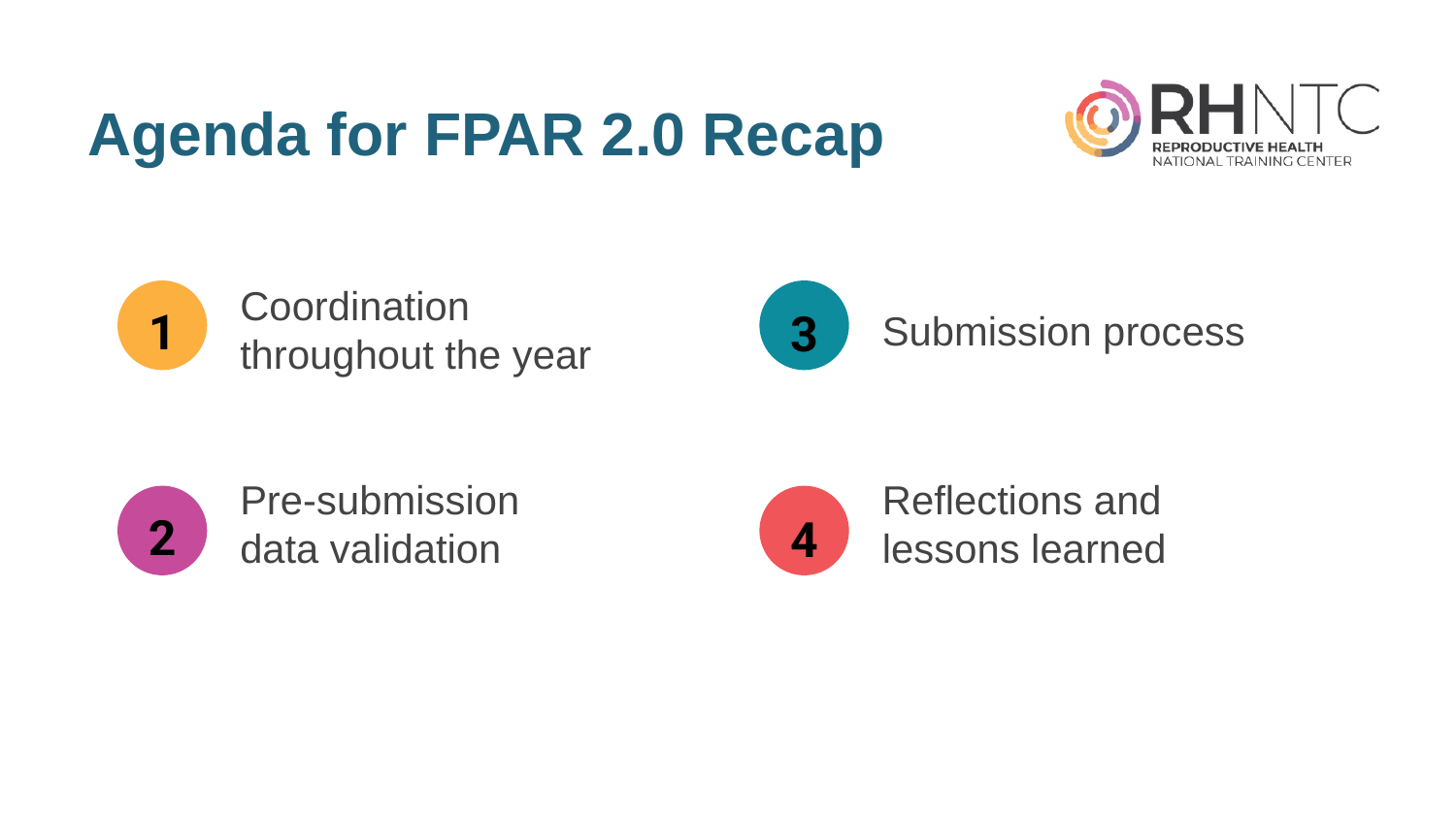

# Agenda for FPAR 2.0 Recap
Submission process
Coordination throughout the year
1
3
Reflections and lessons learned
Pre-submission data validation
2
4